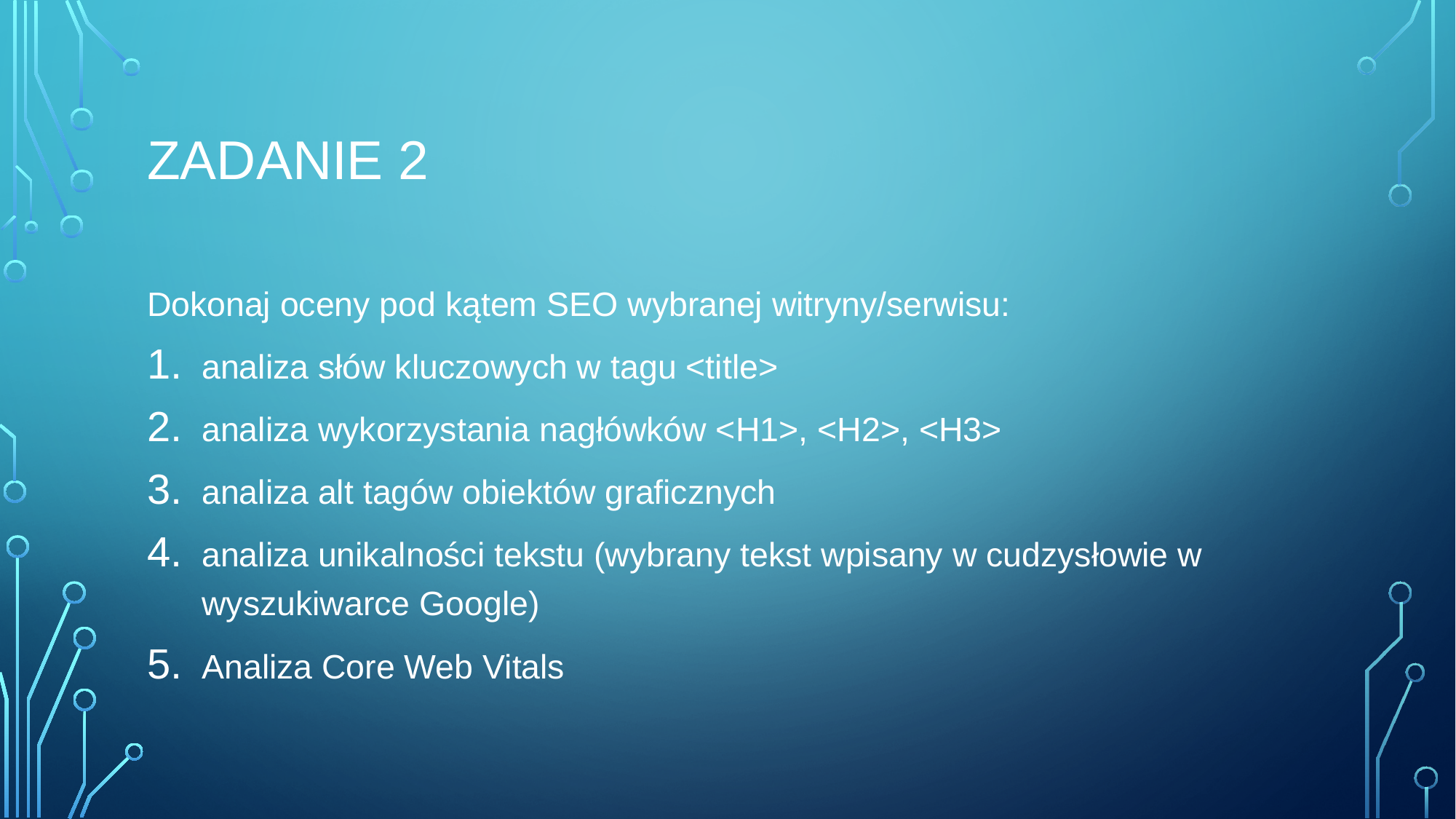

# Zadanie 2
Dokonaj oceny pod kątem SEO wybranej witryny/serwisu:
analiza słów kluczowych w tagu <title>
analiza wykorzystania nagłówków <H1>, <H2>, <H3>
analiza alt tagów obiektów graficznych
analiza unikalności tekstu (wybrany tekst wpisany w cudzysłowie w wyszukiwarce Google)
Analiza Core Web Vitals